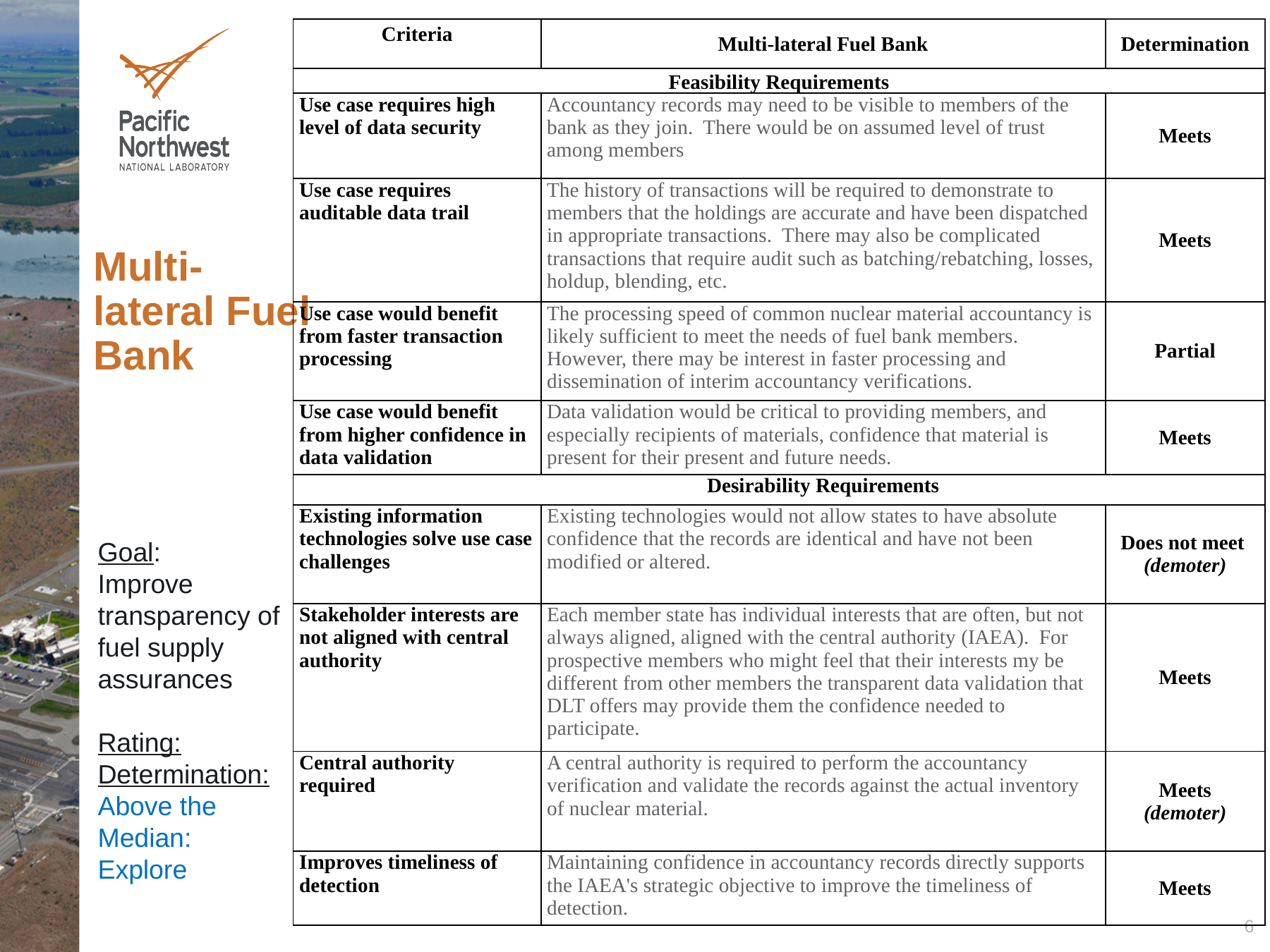

| Criteria | Multi-lateral Fuel Bank | Determination |
| --- | --- | --- |
| Feasibility Requirements |  |  |
| Use case requires high level of data security | Accountancy records may need to be visible to members of the bank as they join. There would be on assumed level of trust among members | Meets |
| Use case requires auditable data trail | The history of transactions will be required to demonstrate to members that the holdings are accurate and have been dispatched in appropriate transactions. There may also be complicated transactions that require audit such as batching/rebatching, losses, holdup, blending, etc. | Meets |
| Use case would benefit from faster transaction processing | The processing speed of common nuclear material accountancy is likely sufficient to meet the needs of fuel bank members. However, there may be interest in faster processing and dissemination of interim accountancy verifications. | Partial |
| Use case would benefit from higher confidence in data validation | Data validation would be critical to providing members, and especially recipients of materials, confidence that material is present for their present and future needs. | Meets |
|  | Desirability Requirements |  |
| Existing information technologies solve use case challenges | Existing technologies would not allow states to have absolute confidence that the records are identical and have not been modified or altered. | Does not meet (demoter) |
| Stakeholder interests are not aligned with central authority | Each member state has individual interests that are often, but not always aligned, aligned with the central authority (IAEA). For prospective members who might feel that their interests my be different from other members the transparent data validation that DLT offers may provide them the confidence needed to participate. | Meets |
| Central authority required | A central authority is required to perform the accountancy verification and validate the records against the actual inventory of nuclear material. | Meets (demoter) |
| Improves timeliness of detection | Maintaining confidence in accountancy records directly supports the IAEA's strategic objective to improve the timeliness of detection. | Meets |
Multi-lateral Fuel Bank
Goal:
Improve transparency of fuel supply assurances

Rating: Determination:
Above the Median: Explore

6